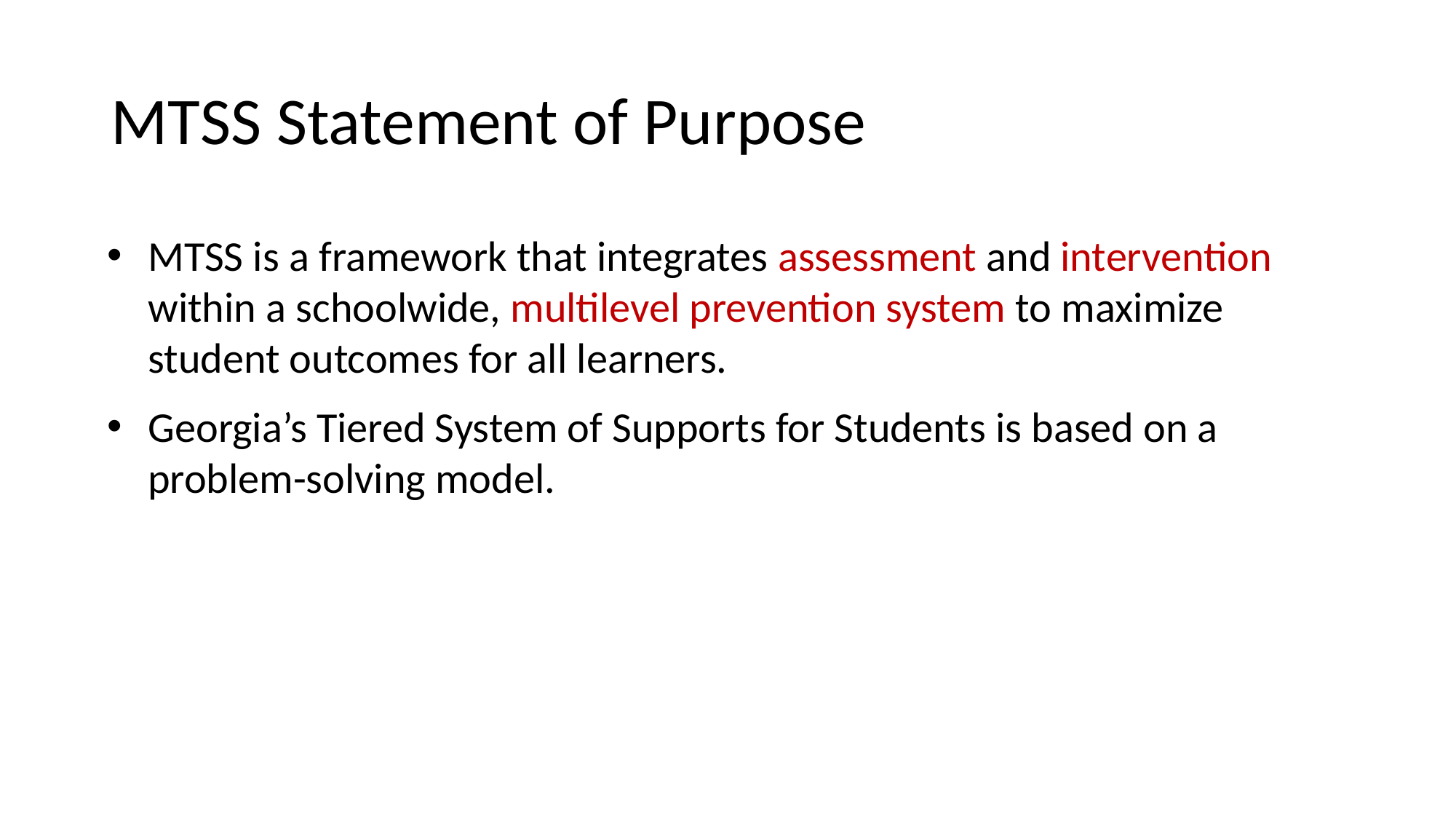

# MTSS Statement of Purpose
MTSS is a framework that integrates assessment and intervention within a schoolwide, multilevel prevention system to maximize student outcomes for all learners.
Georgia’s Tiered System of Supports for Students is based on a problem-solving model.